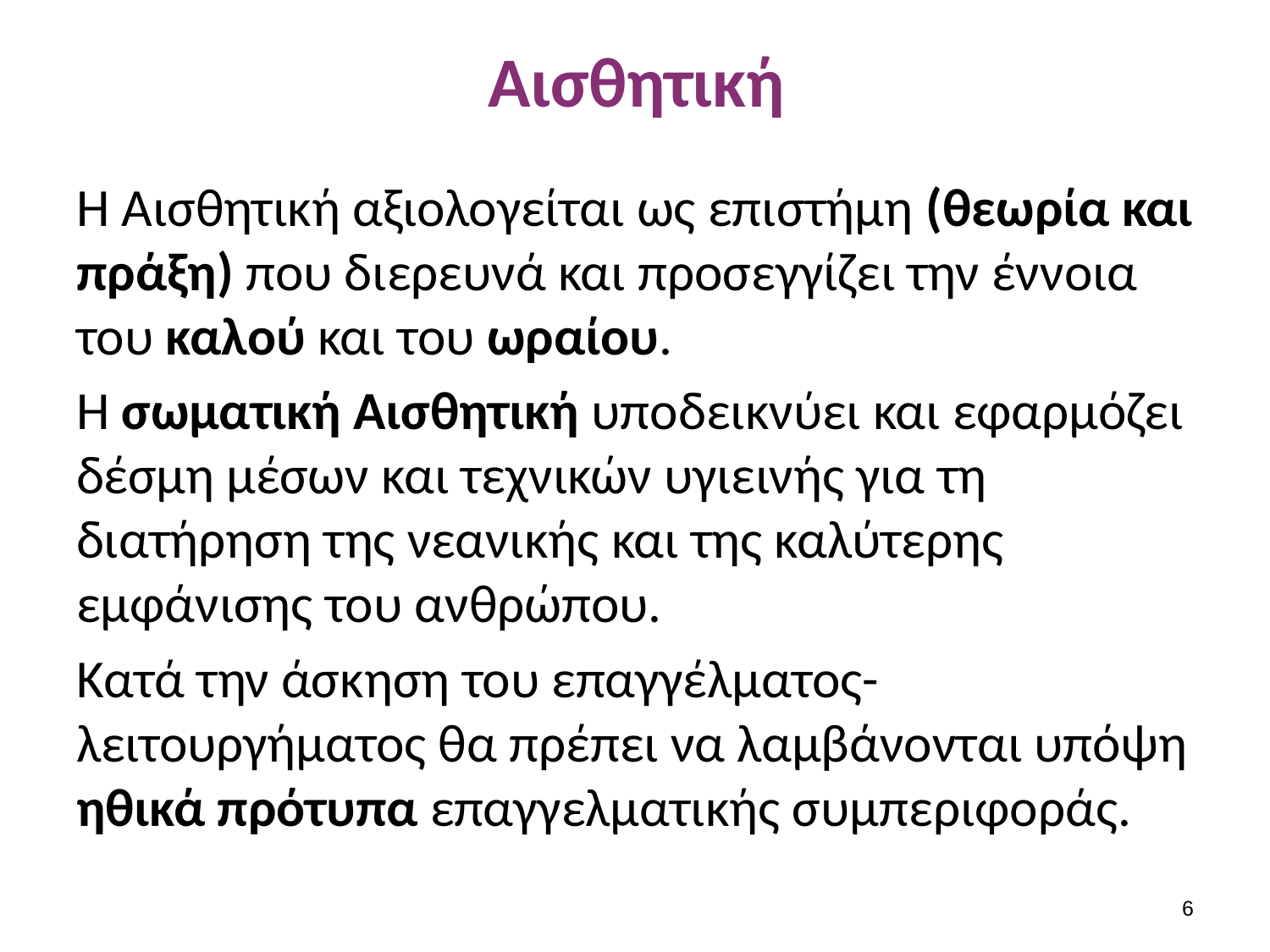

# Αισθητική
Η Αισθητική αξιολογείται ως επιστήμη (θεωρία και πράξη) που διερευνά και προσεγγίζει την έννοια του καλού και του ωραίου.
Η σωματική Αισθητική υποδεικνύει και εφαρμόζει δέσμη μέσων και τεχνικών υγιεινής για τη διατήρηση της νεανικής και της καλύτερης εμφάνισης του ανθρώπου.
Κατά την άσκηση του επαγγέλματος-λειτουργήματος θα πρέπει να λαμβάνονται υπόψη ηθικά πρότυπα επαγγελματικής συμπεριφοράς.

6